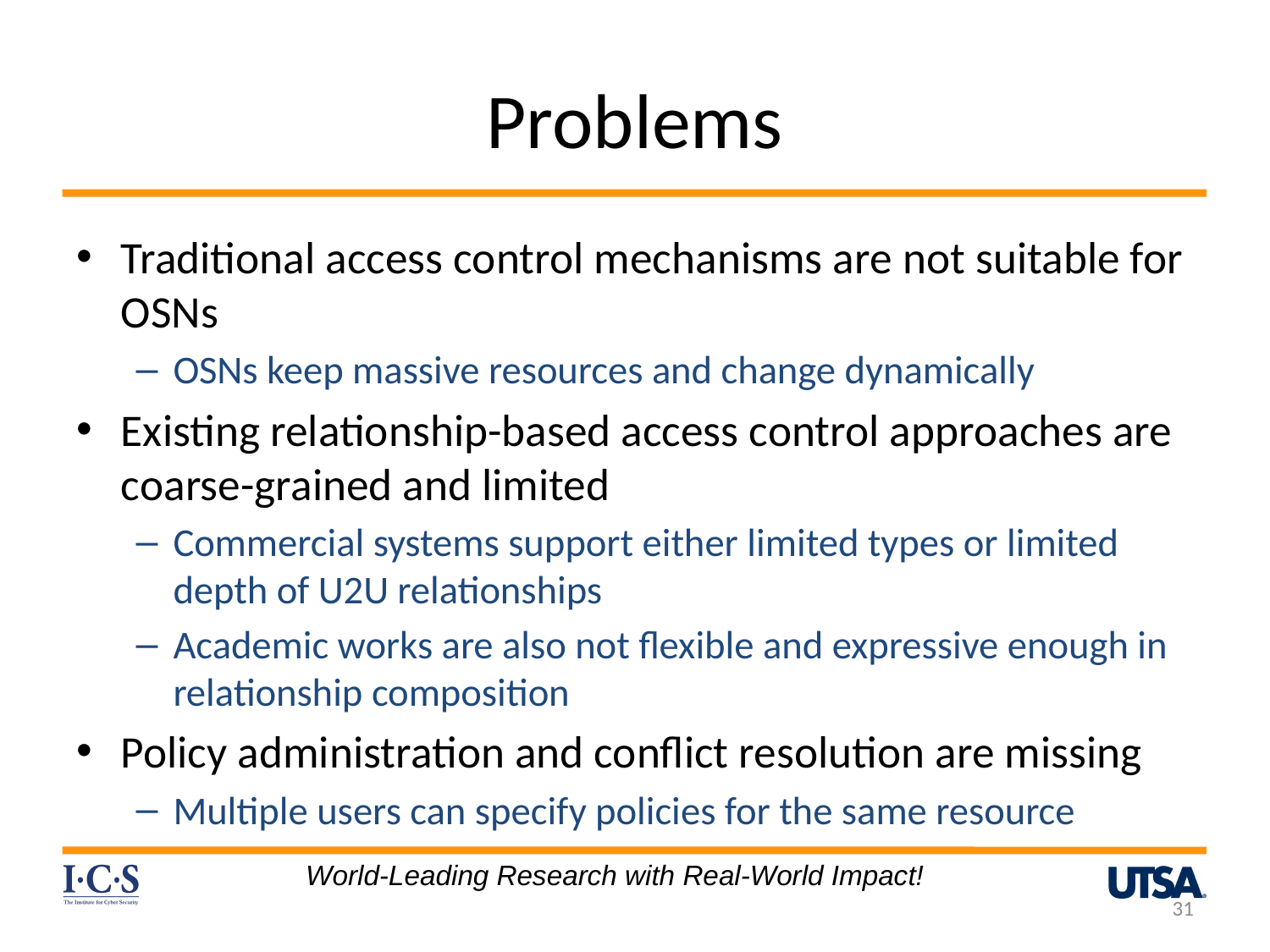

# Problems
Traditional access control mechanisms are not suitable for OSNs
OSNs keep massive resources and change dynamically
Existing relationship-based access control approaches are coarse-grained and limited
Commercial systems support either limited types or limited depth of U2U relationships
Academic works are also not flexible and expressive enough in relationship composition
Policy administration and conflict resolution are missing
Multiple users can specify policies for the same resource
World-Leading Research with Real-World Impact!
31